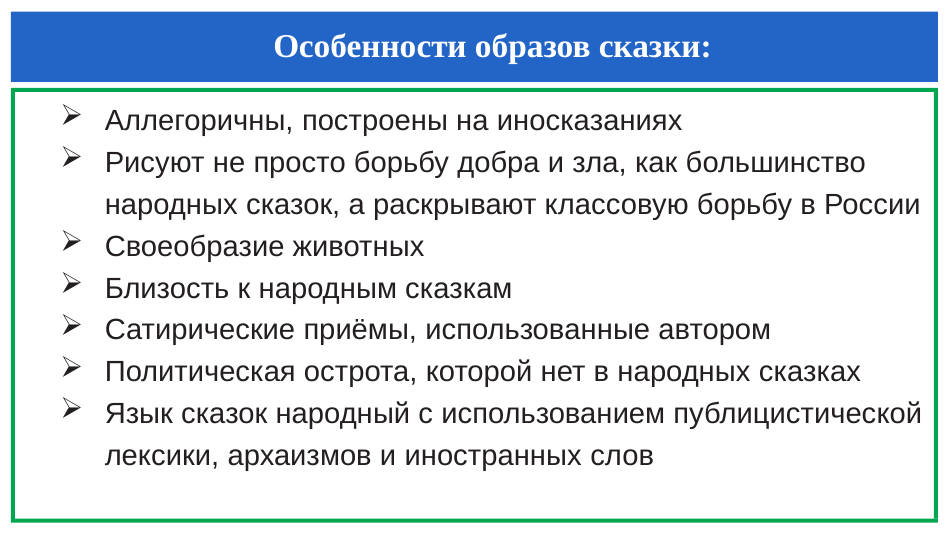

Особенности образов сказки:

Аллегоричны, построены на иносказаниях
Рисуют не просто борьбу добра и зла, как большинство народных сказок, а раскрывают классовую борьбу в России
Своеобразие животных
Близость к народным сказкам
Сатирические приёмы, использованные автором
Политическая острота, которой нет в народных сказках
Язык сказок народный с использованием публицистической лексики, архаизмов и иностранных слов